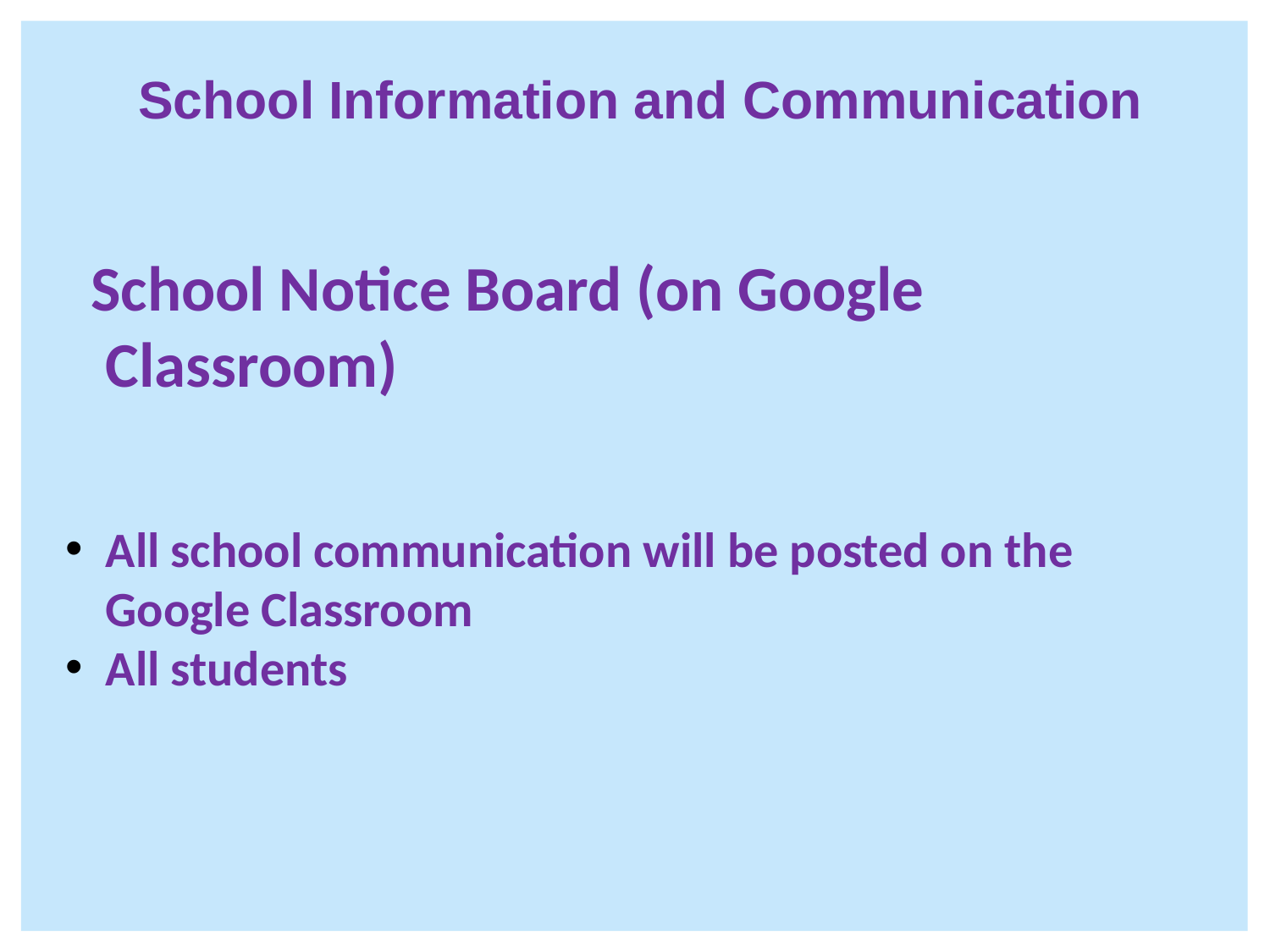

School Information and Communication

School Notice Board (on Google Classroom)

All school communication will be posted on the Google Classroom
All students